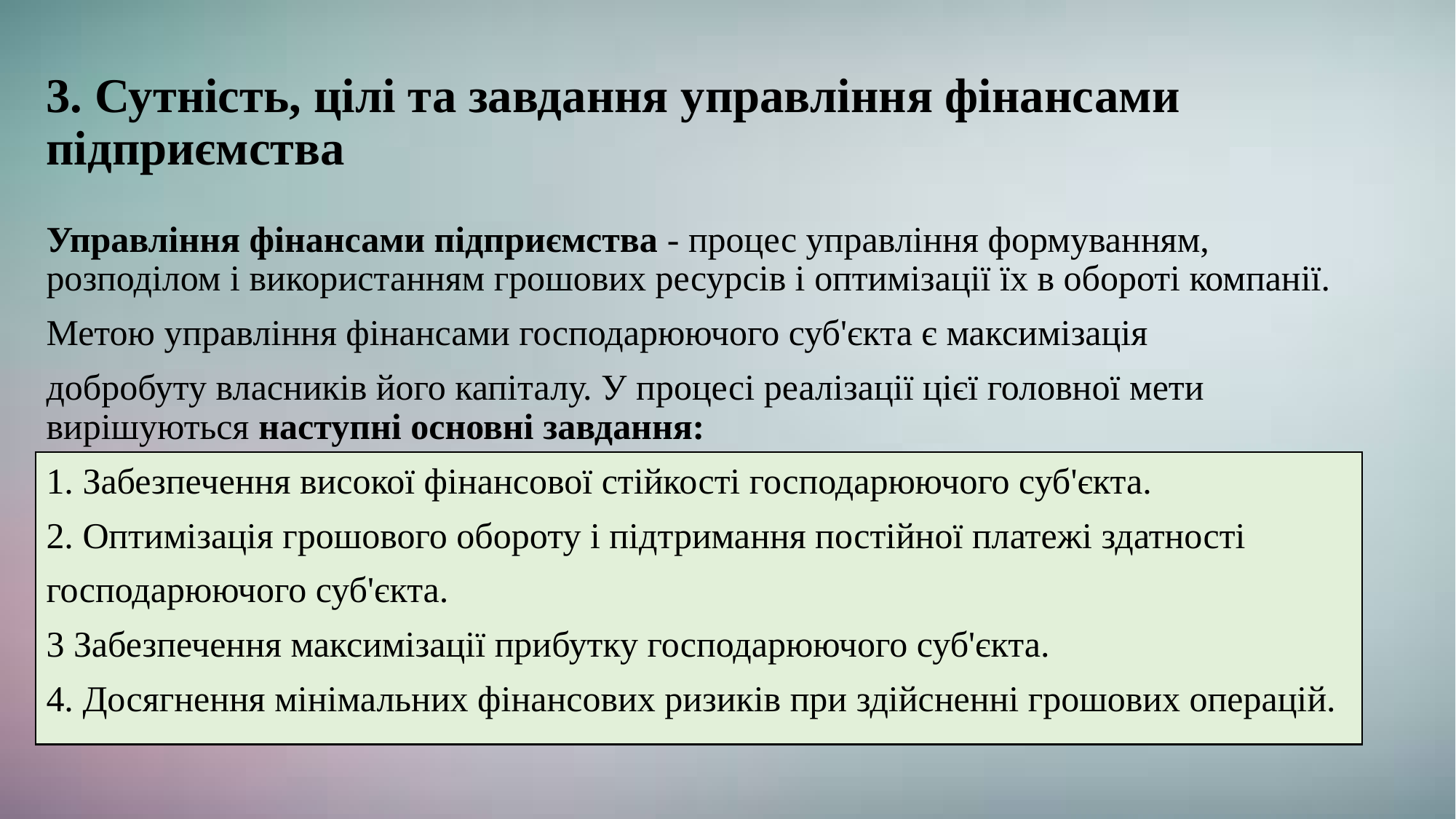

# 3. Сутність, цілі та завдання управління фінансами підприємства
Управління фінансами підприємства - процес управління формуванням, розподілом і використанням грошових ресурсів і оптимізації їх в обороті компанії.
Метою управління фінансами господарюючого суб'єкта є максимізація
добробуту власників його капіталу. У процесі реалізації цієї головної мети вирішуються наступні основні завдання:
1. Забезпечення високої фінансової стійкості господарюючого суб'єкта.
2. Оптимізація грошового обороту і підтримання постійної платежі здатності
господарюючого суб'єкта.
3 Забезпечення максимізації прибутку господарюючого суб'єкта.
4. Досягнення мінімальних фінансових ризиків при здійсненні грошових операцій.